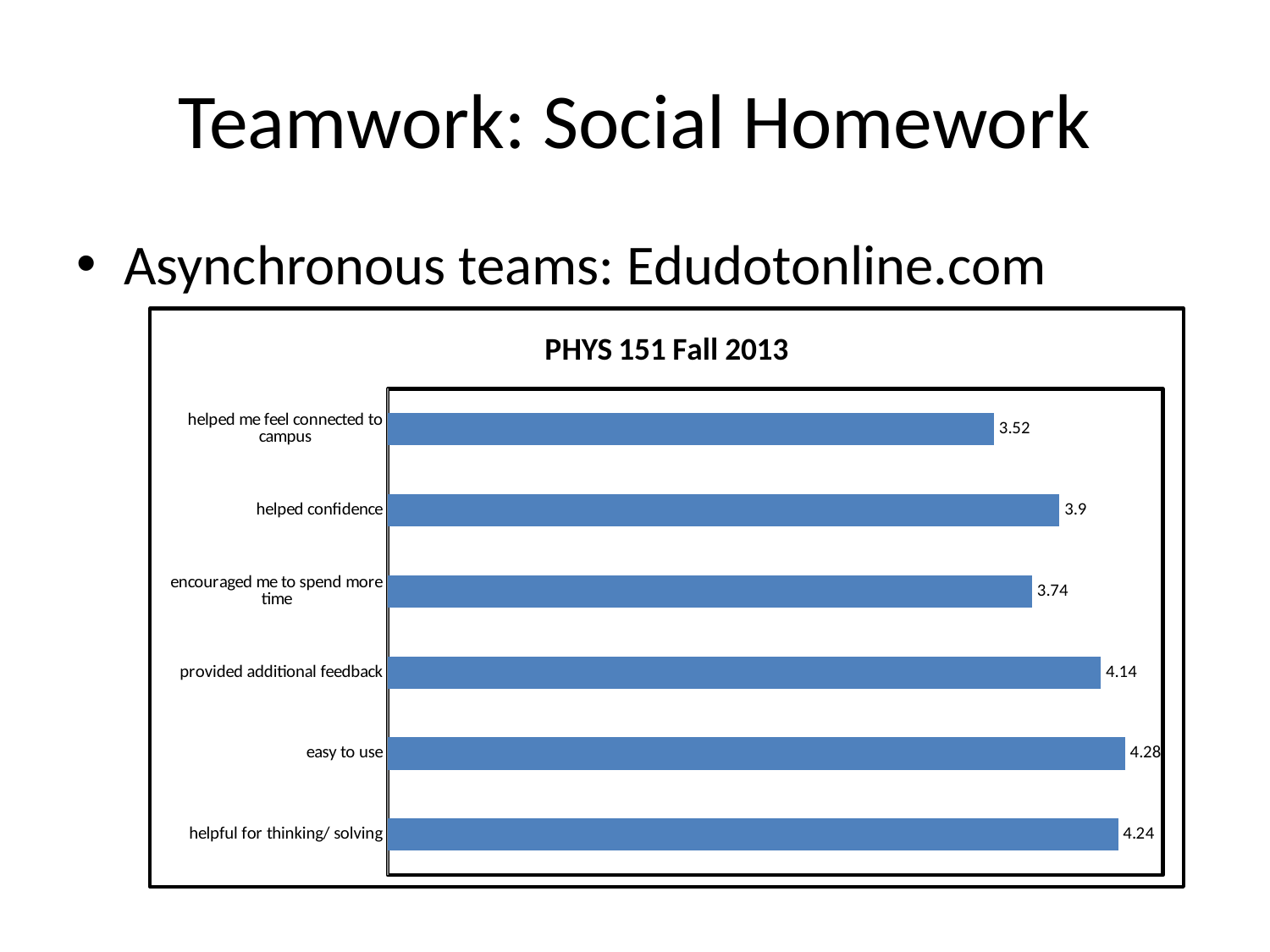

# Teamwork: Social Homework
Asynchronous teams: Edudotonline.com

### Chart: PHYS 151 Fall 2013

| Category |  |
|---|---|
| helpful for thinking/ solving | 4.24 |
| easy to use | 4.28 |
| provided additional feedback | 4.14 |
| encouraged me to spend more time | 3.74 |
| helped confidence | 3.9 |
| helped me feel connected to campus | 3.52 |